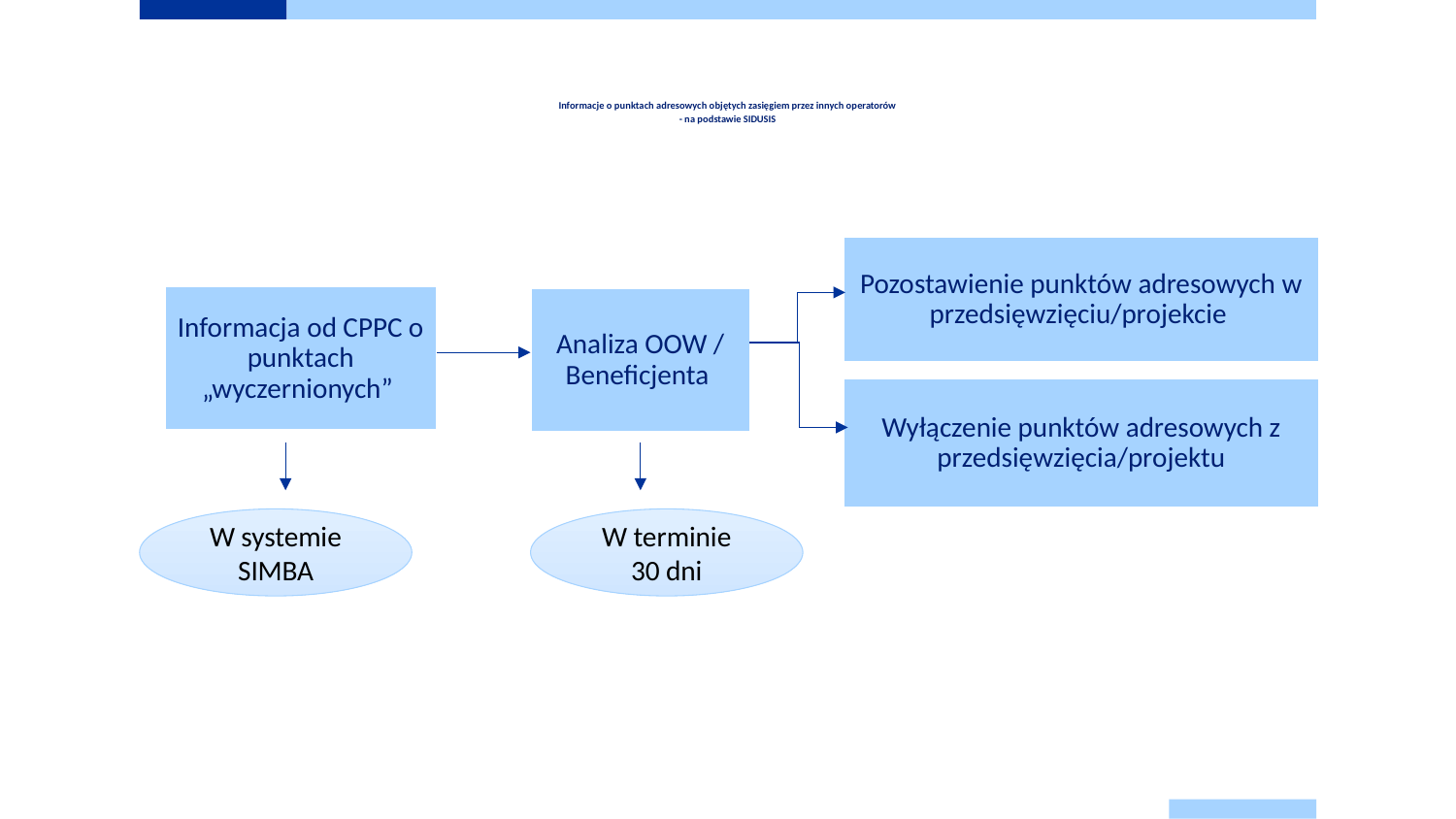

# Informacje o punktach adresowych objętych zasięgiem przez innych operatorów - na podstawie SIDUSIS

Pozostawienie punktów adresowych w przedsięwzięciu/projekcie
Informacja od CPPC o punktach „wyczernionych”
Analiza OOW / Beneficjenta
Wyłączenie punktów adresowych z przedsięwzięcia/projektu
W systemie SIMBA
W terminie 30 dni